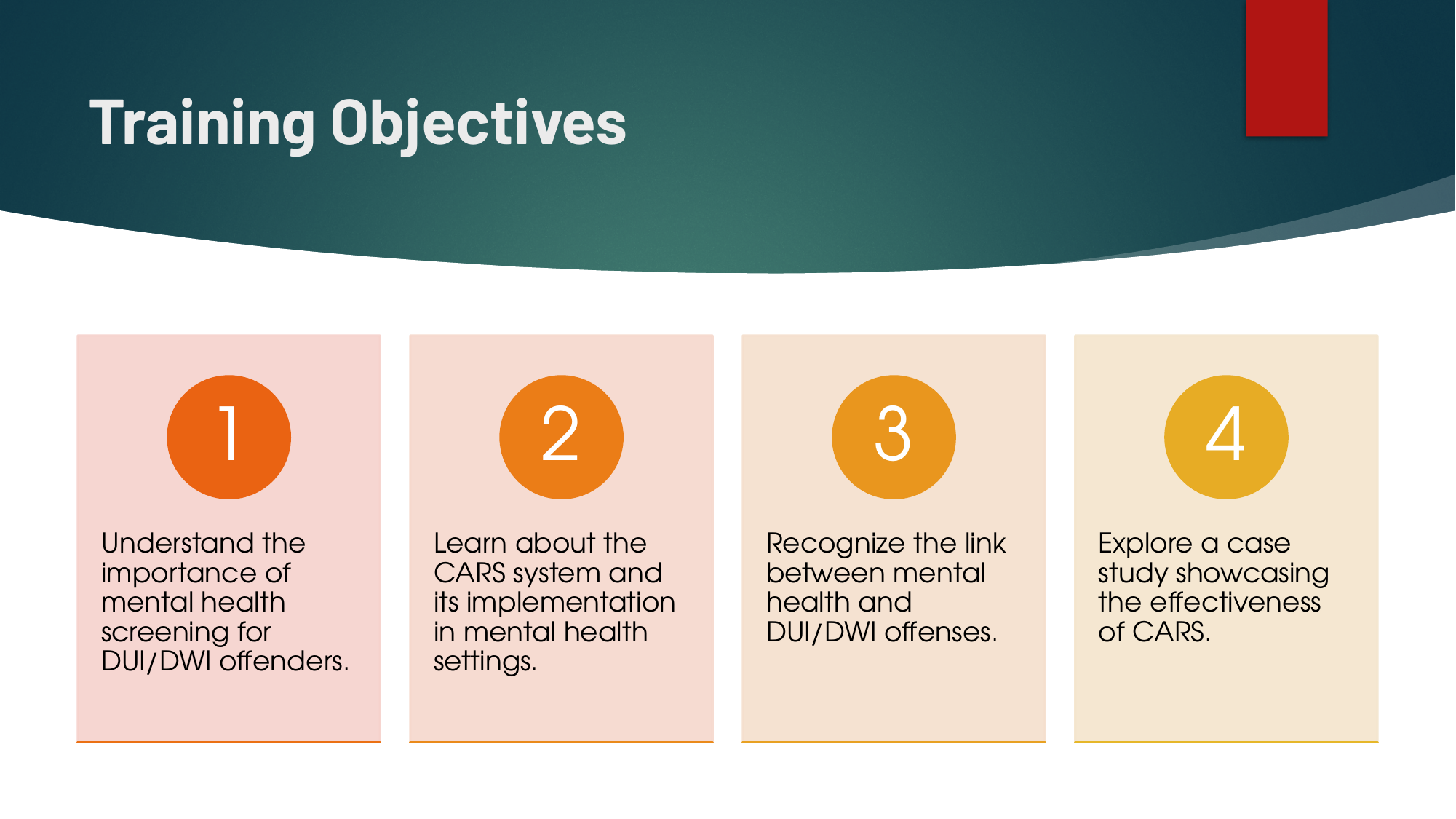

# Training Objectives

Understand the importance of mental health screening for DUI/DWI offenders.
1
Learn about the CARS system and its implementation in mental health settings.
2
Recognize the link between mental health and DUI/DWI offenses.
3
Explore a case study showcasing the effectiveness of CARS.
4